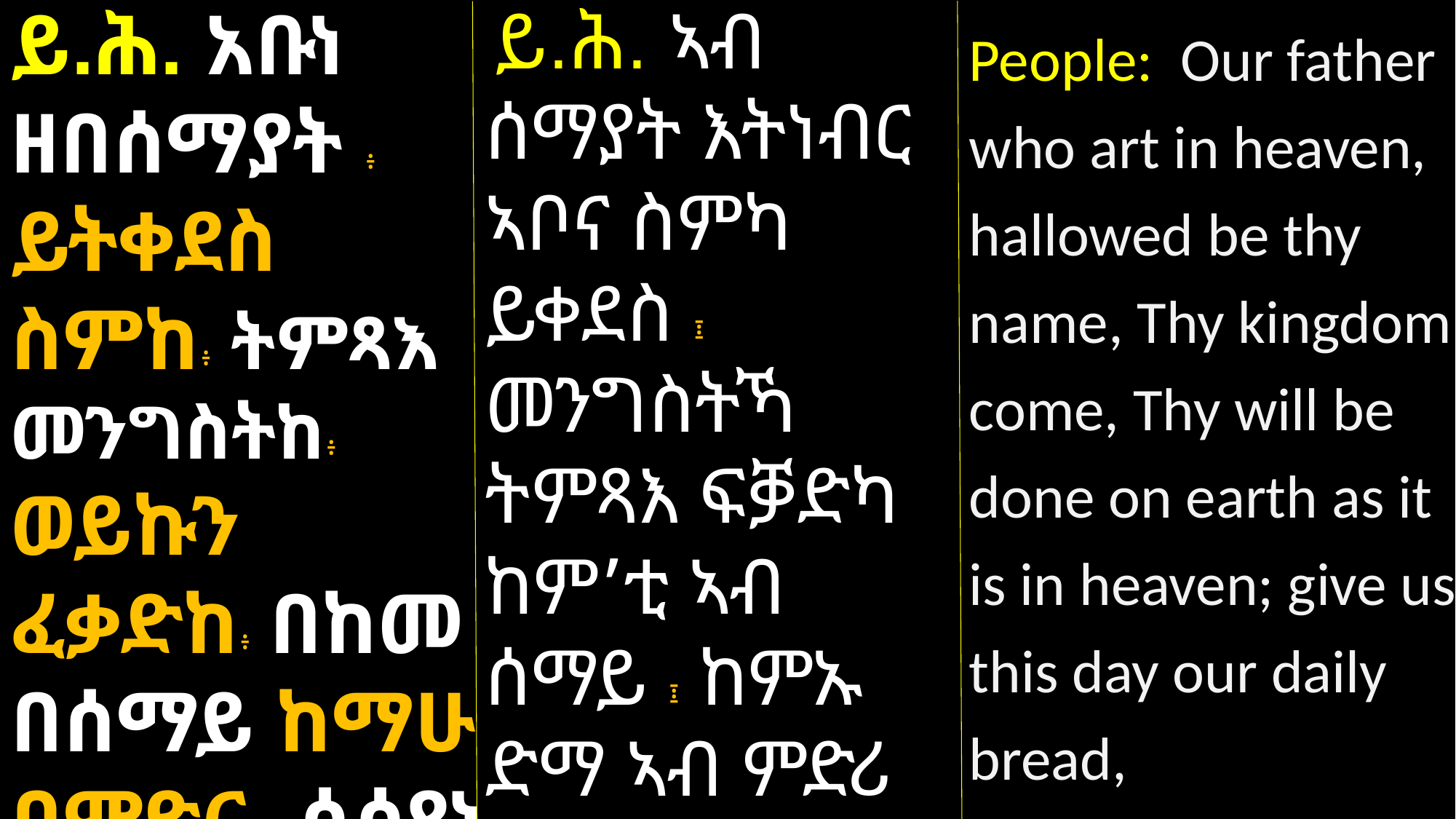

ይ.ሕ. ኣብ ሰማያት እትነብር ኣቦና ስምካ ይቀደስ ፤ መንግስትኻ ትምጻእ ፍቓድካ ከም’ቲ ኣብ ሰማይ ፤ ከምኡ ድማ ኣብ ምድሪ ይኹን፤ ናይ ዕለት
ይ.ሕ. አቡነ ዘበሰማያት ፥
ይትቀደስ ስምከ፥ ትምጻእ መንግስትከ፥ ወይኩን ፈቃድከ፥ በከመ በሰማይ ከማሁ በምድር ፥ ሲሳየነ ዘለዕለተነ ፥
People:  Our father who art in heaven, hallowed be thy name, Thy kingdom come, Thy will be done on earth as it is in heaven; give us this day our daily bread,